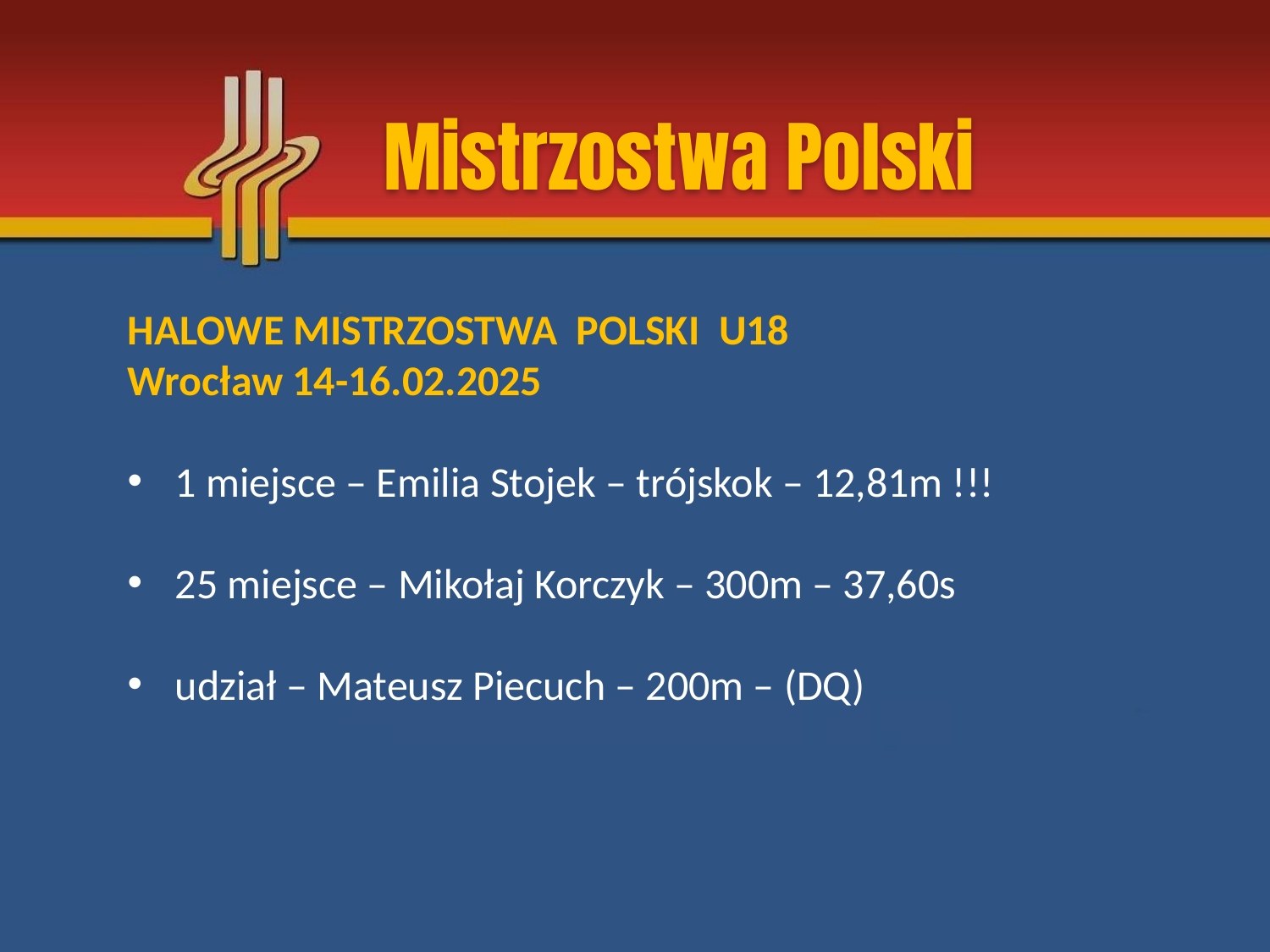

Mistrzostwa Polski
HALOWE MISTRZOSTWA  POLSKI  U18
Wrocław 14-16.02.2025

1 miejsce – Emilia Stojek – trójskok – 12,81m !!!

25 miejsce – Mikołaj Korczyk – 300m – 37,60s

udział – Mateusz Piecuch – 200m – (DQ)